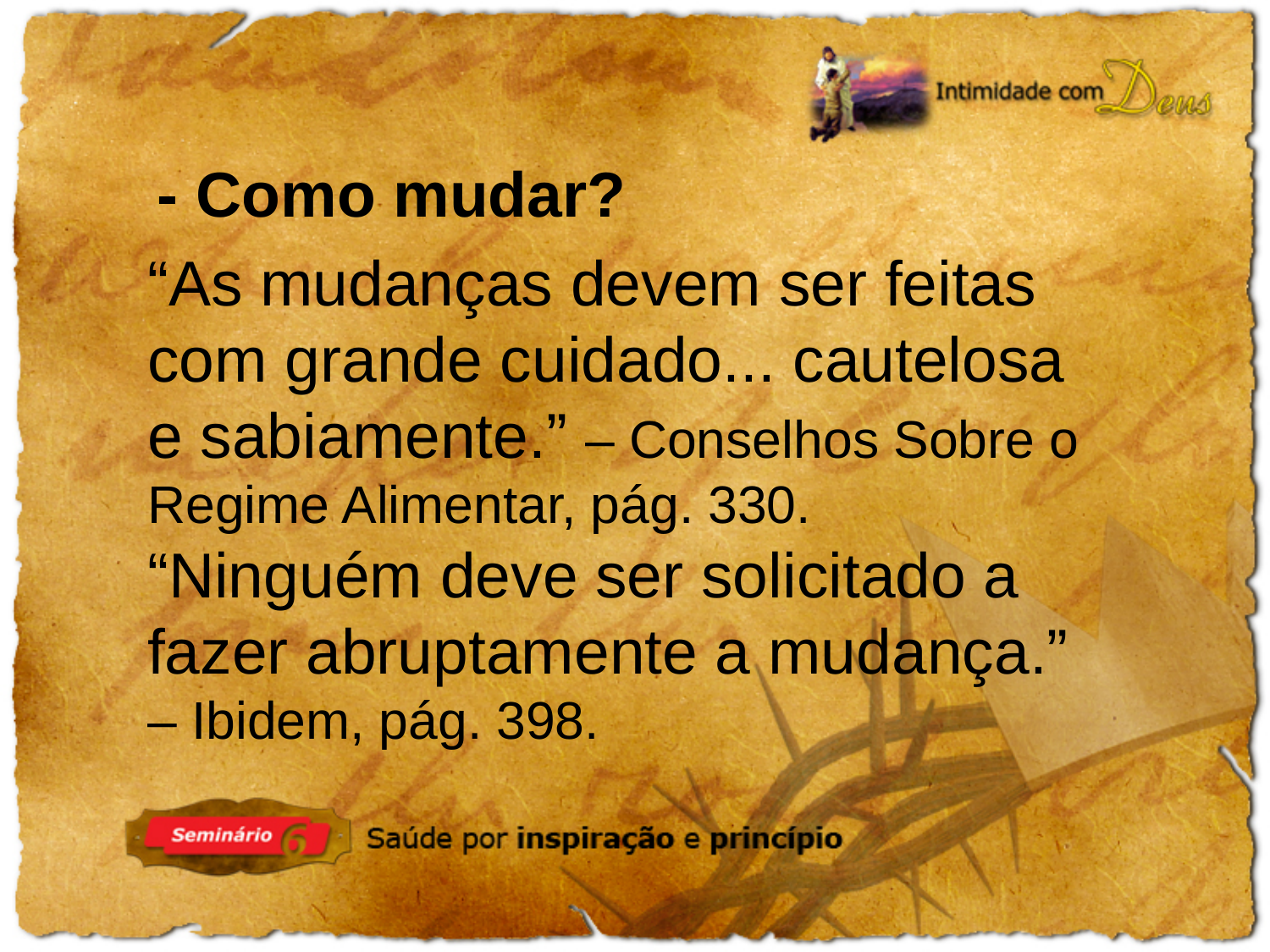

- Como mudar?
“As mudanças devem ser feitas com grande cuidado... cautelosa e sabiamente.” – Conselhos Sobre o Regime Alimentar, pág. 330.
“Ninguém deve ser solicitado a fazer abruptamente a mudança.”
– Ibidem, pág. 398.